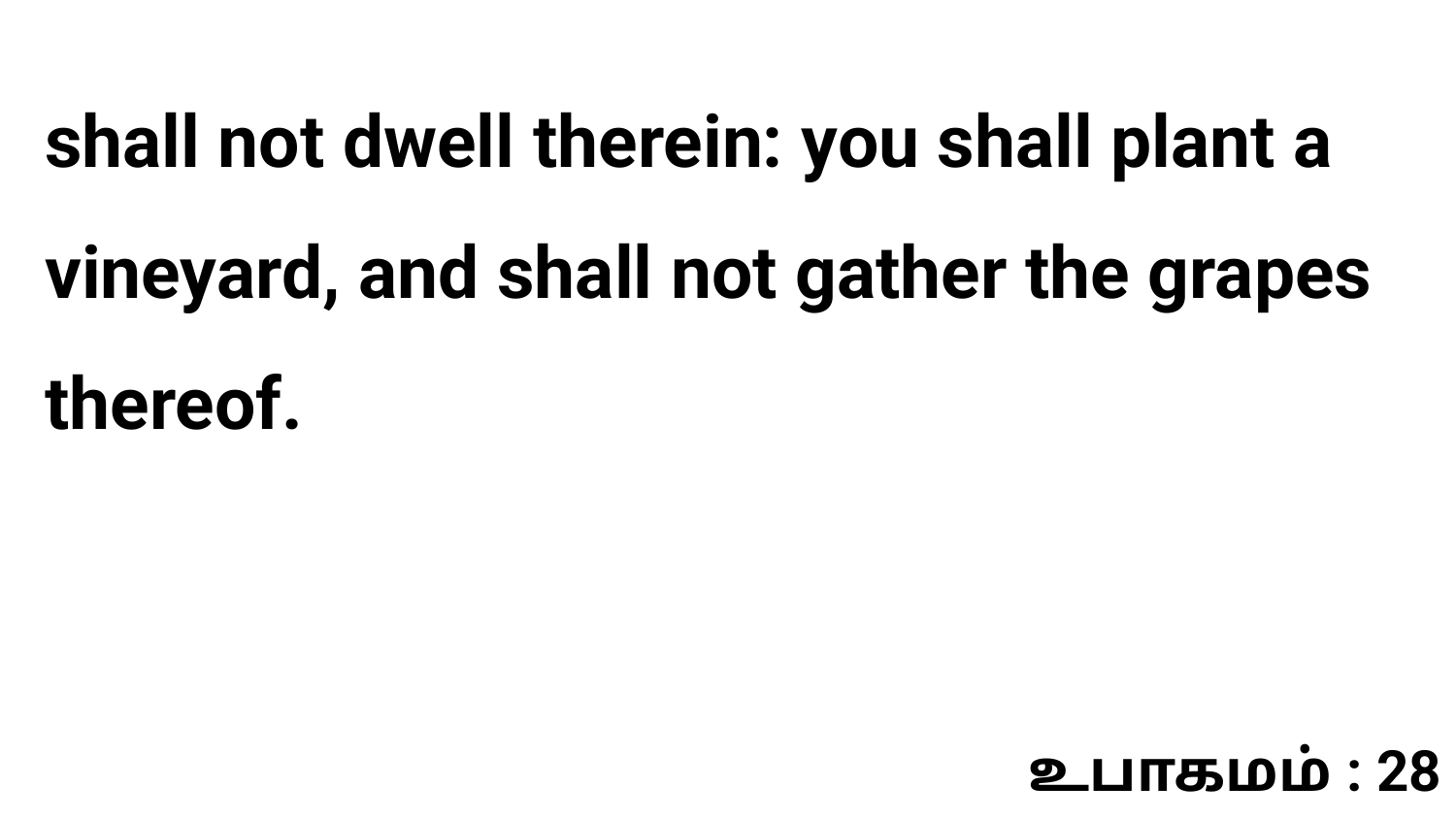

shall not dwell therein: you shall plant a vineyard, and shall not gather the grapes thereof.
உபாகமம் : 28